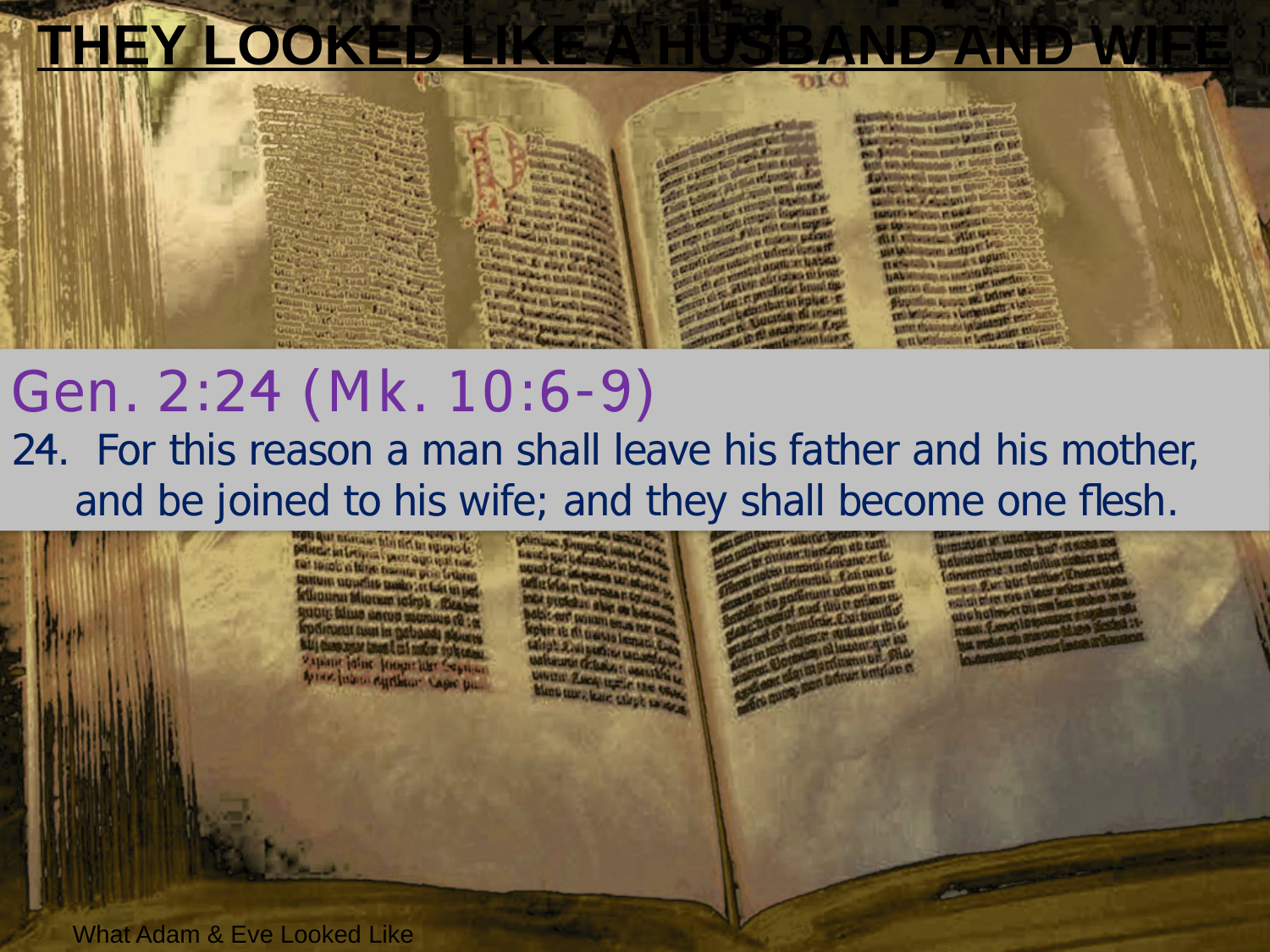

# THEY LOOKED LIKE A HUSBAND AND WIFE
Gen. 2:24 (Mk. 10:6-9)
24.  For this reason a man shall leave his father and his mother, and be joined to his wife; and they shall become one flesh.
What Adam & Eve Looked Like